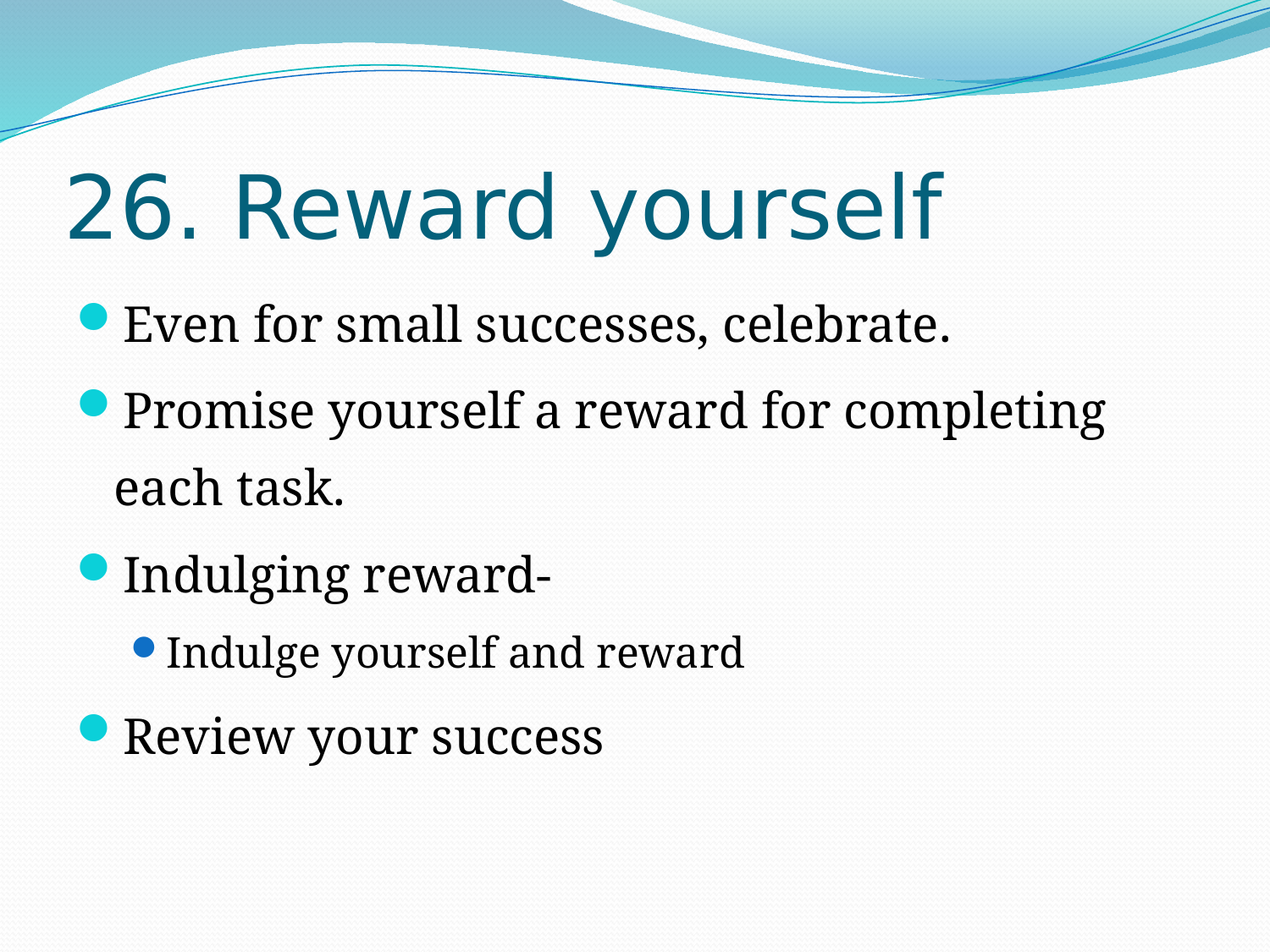

# 26. Reward yourself
Even for small successes, celebrate.
Promise yourself a reward for completing each task.
Indulging reward-
Indulge yourself and reward
Review your success